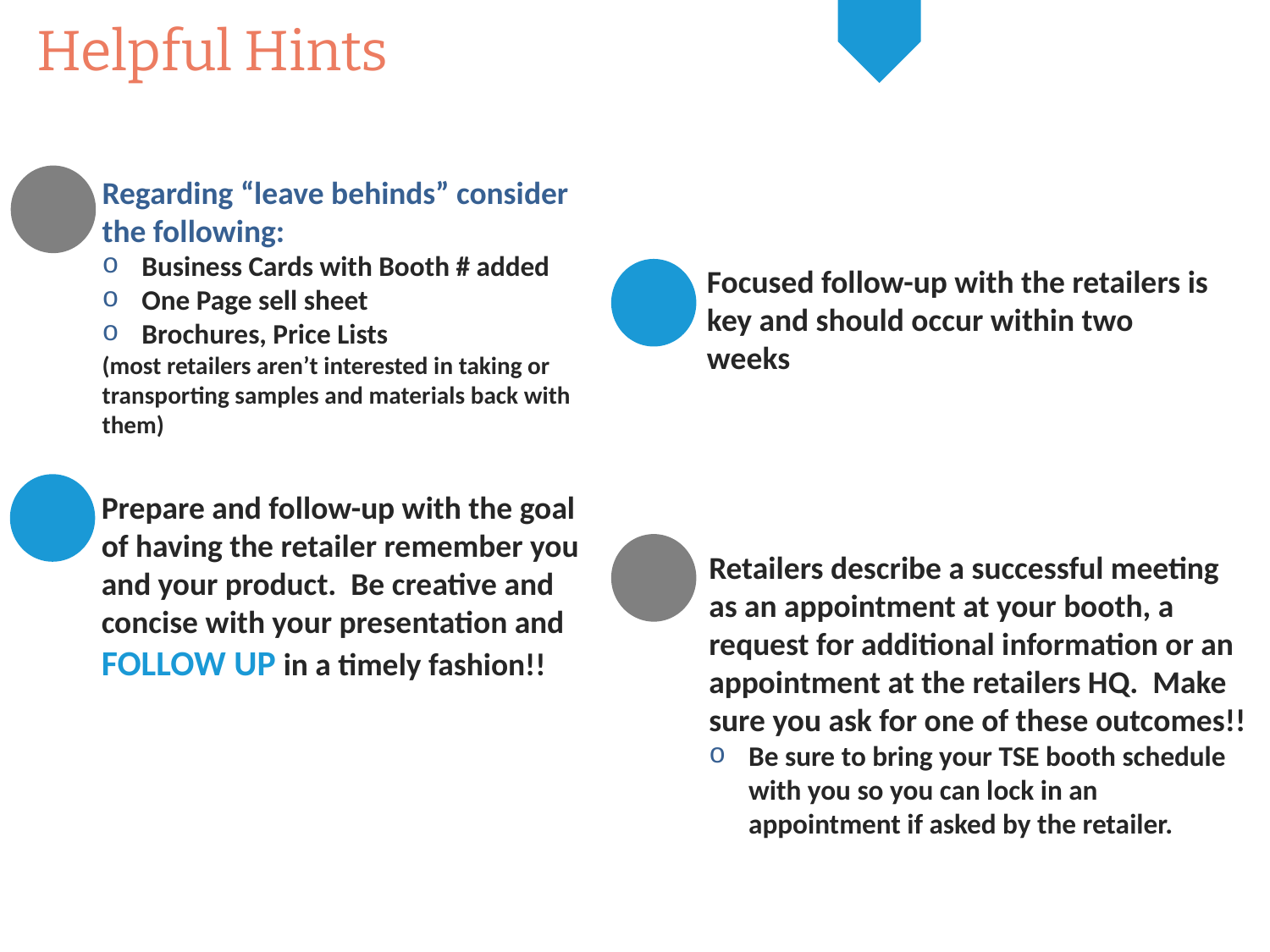

Helpful Hints

Regarding “leave behinds” consider the following:
Business Cards with Booth # added
One Page sell sheet
Brochures, Price Lists
(most retailers aren’t interested in taking or transporting samples and materials back with them)
Focused follow-up with the retailers is key and should occur within two weeks

Prepare and follow-up with the goal of having the retailer remember you and your product.  Be creative and concise with your presentation and FOLLOW UP in a timely fashion!!

Retailers describe a successful meeting as an appointment at your booth, a request for additional information or an appointment at the retailers HQ.  Make sure you ask for one of these outcomes!!
Be sure to bring your TSE booth schedule with you so you can lock in an appointment if asked by the retailer.